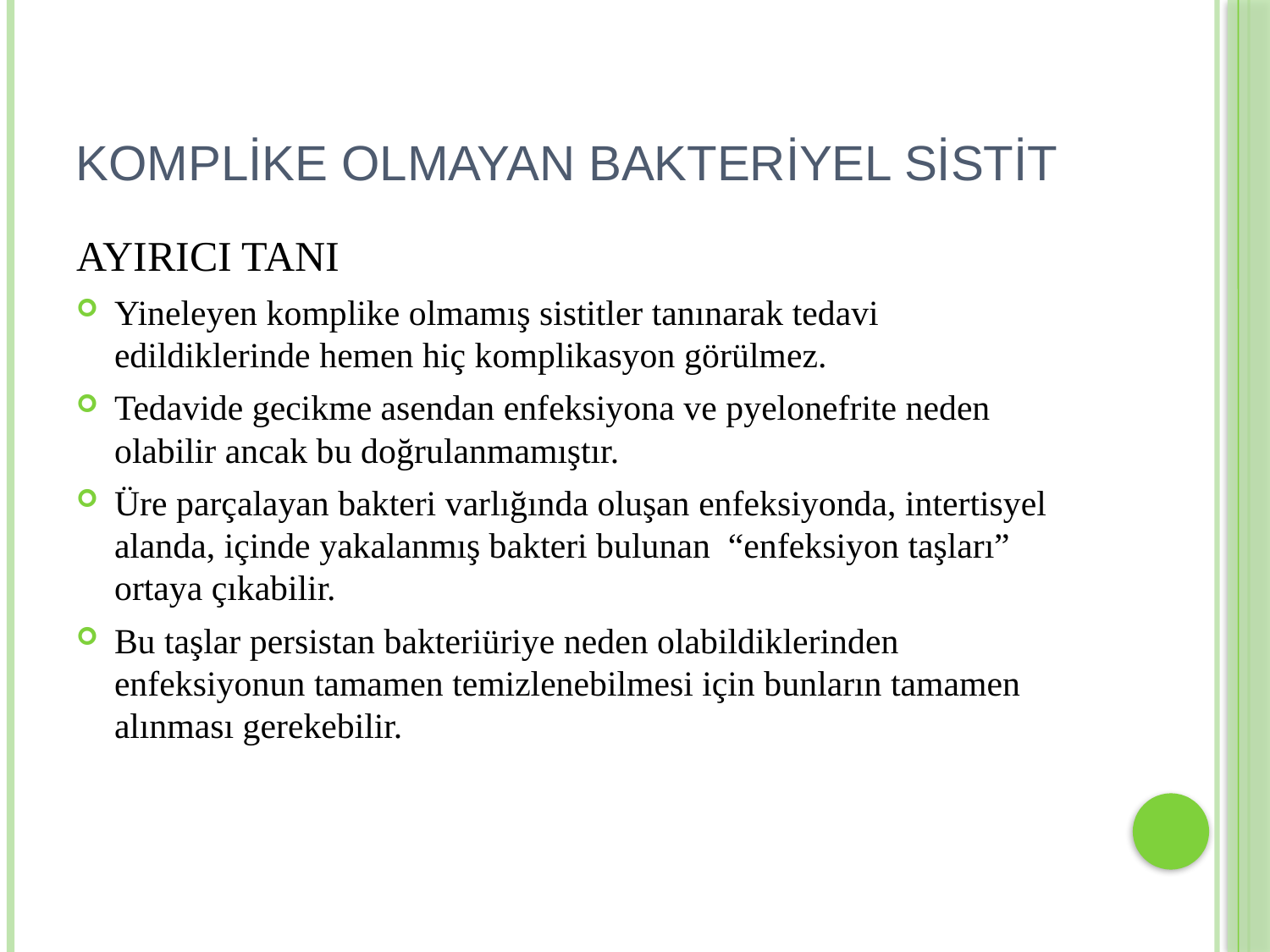

# KOMPLİKE OLMAYAN BAKTERİYEL SİSTİT
AYIRICI TANI
Yineleyen komplike olmamış sistitler tanınarak tedavi edildiklerinde hemen hiç komplikasyon görülmez.
Tedavide gecikme asendan enfeksiyona ve pyelonefrite neden olabilir ancak bu doğrulanmamıştır.
Üre parçalayan bakteri varlığında oluşan enfeksiyonda, intertisyel alanda, içinde yakalanmış bakteri bulunan  “enfeksiyon taşları” ortaya çıkabilir.
Bu taşlar persistan bakteriüriye neden olabildiklerinden enfeksiyonun tamamen temizlenebilmesi için bunların tamamen alınması gerekebilir.